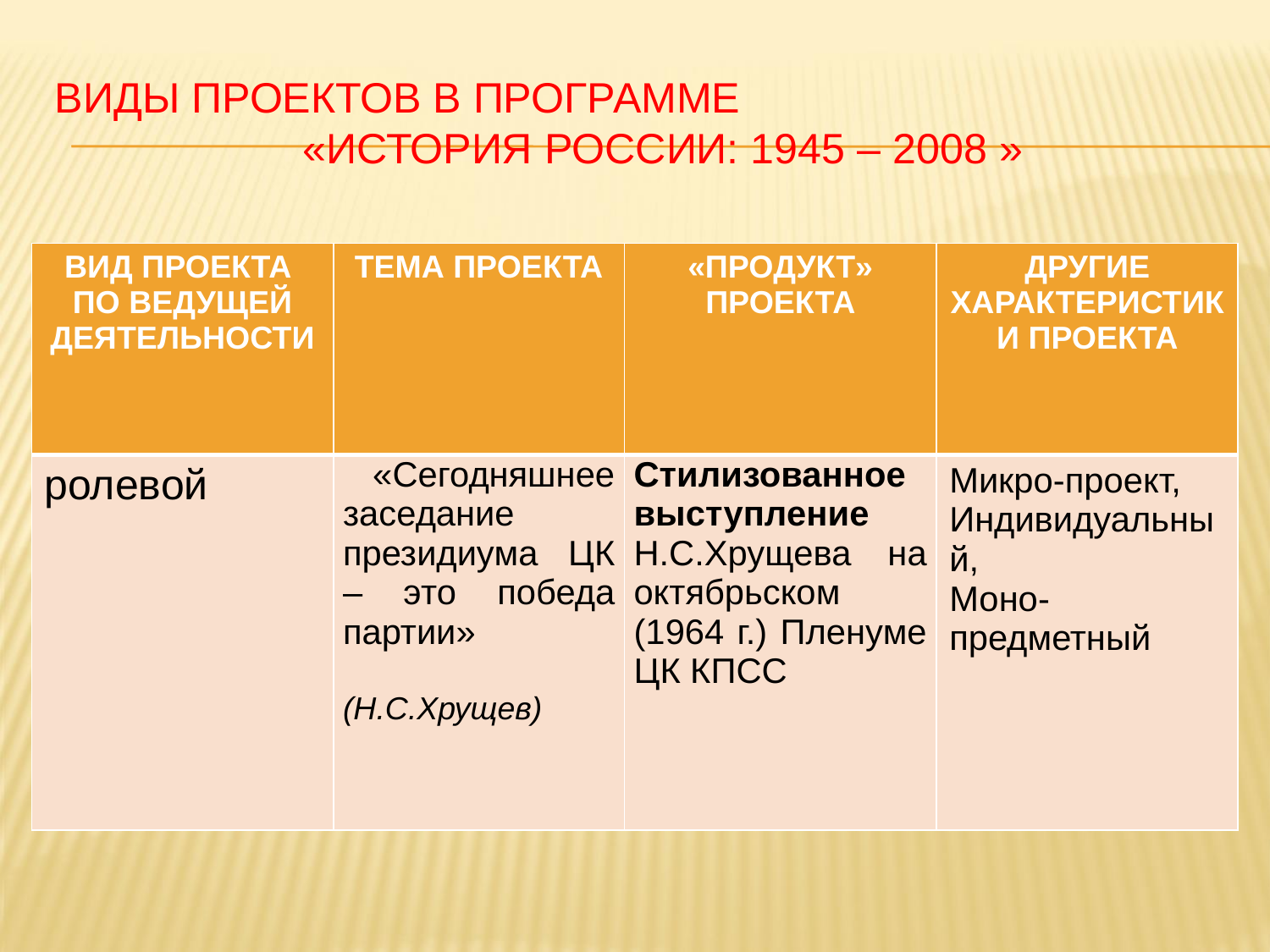

# Виды проектов в ПРОГРАММЕ «История России: 1945 – 2008 »
| ВИД ПРОЕКТА ПО ВЕДУЩЕЙ ДЕЯТЕЛЬНОСТИ | ТЕМА ПРОЕКТА | «ПРОДУКТ» ПРОЕКТА | ДРУГИЕ ХАРАКТЕРИСТИКИ ПРОЕКТА |
| --- | --- | --- | --- |
| ролевой | «Сегодняшнее заседание президиума ЦК – это победа партии» (Н.С.Хрущев) | Стилизованное выступление Н.С.Хрущева на октябрьском (1964 г.) Пленуме ЦК КПСС | Микро-проект, Индивидуальный, Моно-предметный |